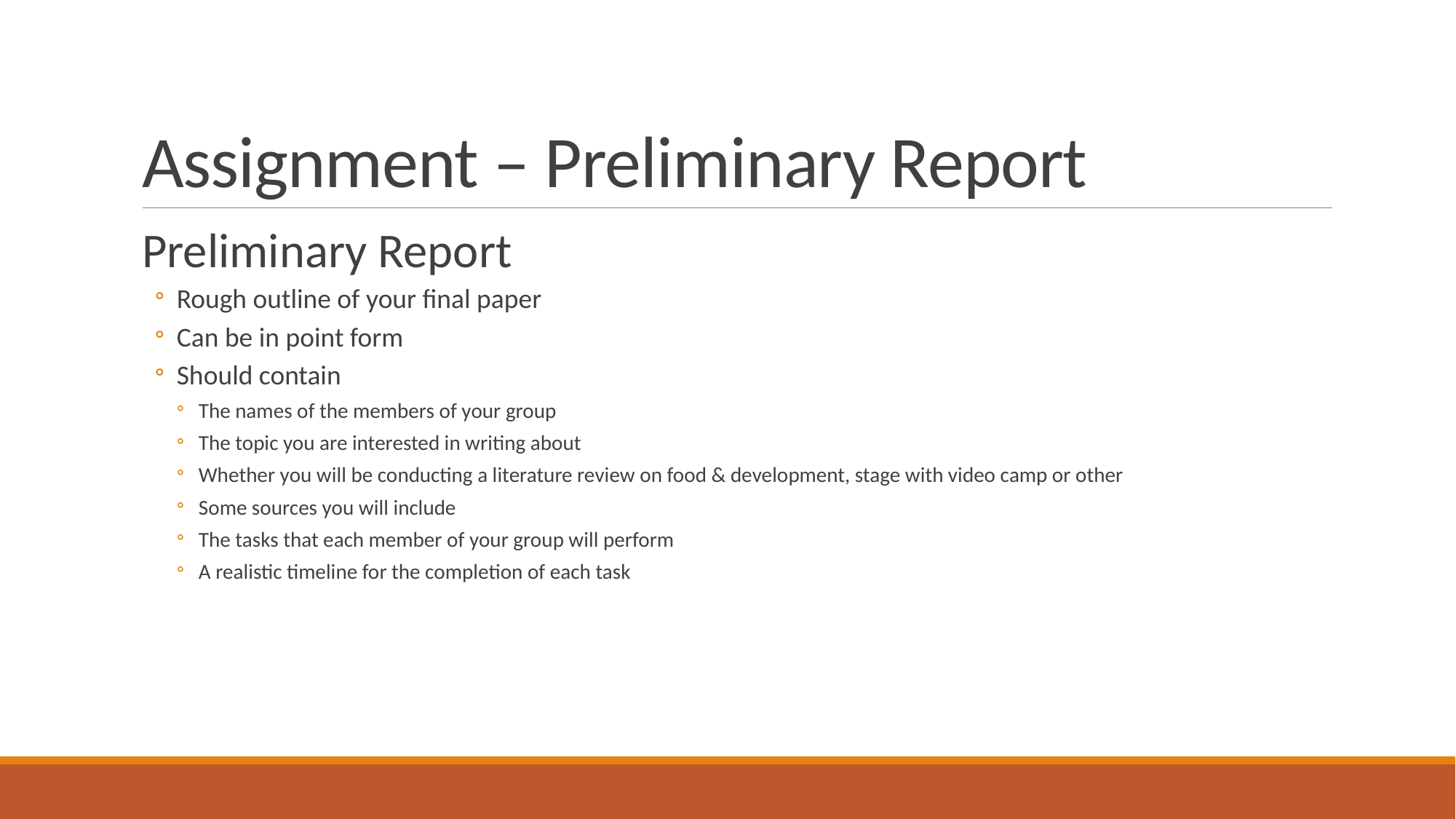

# Assignment – Preliminary Report
Preliminary Report
Rough outline of your final paper
Can be in point form
Should contain
The names of the members of your group
The topic you are interested in writing about
Whether you will be conducting a literature review on food & development, stage with video camp or other
Some sources you will include
The tasks that each member of your group will perform
A realistic timeline for the completion of each task